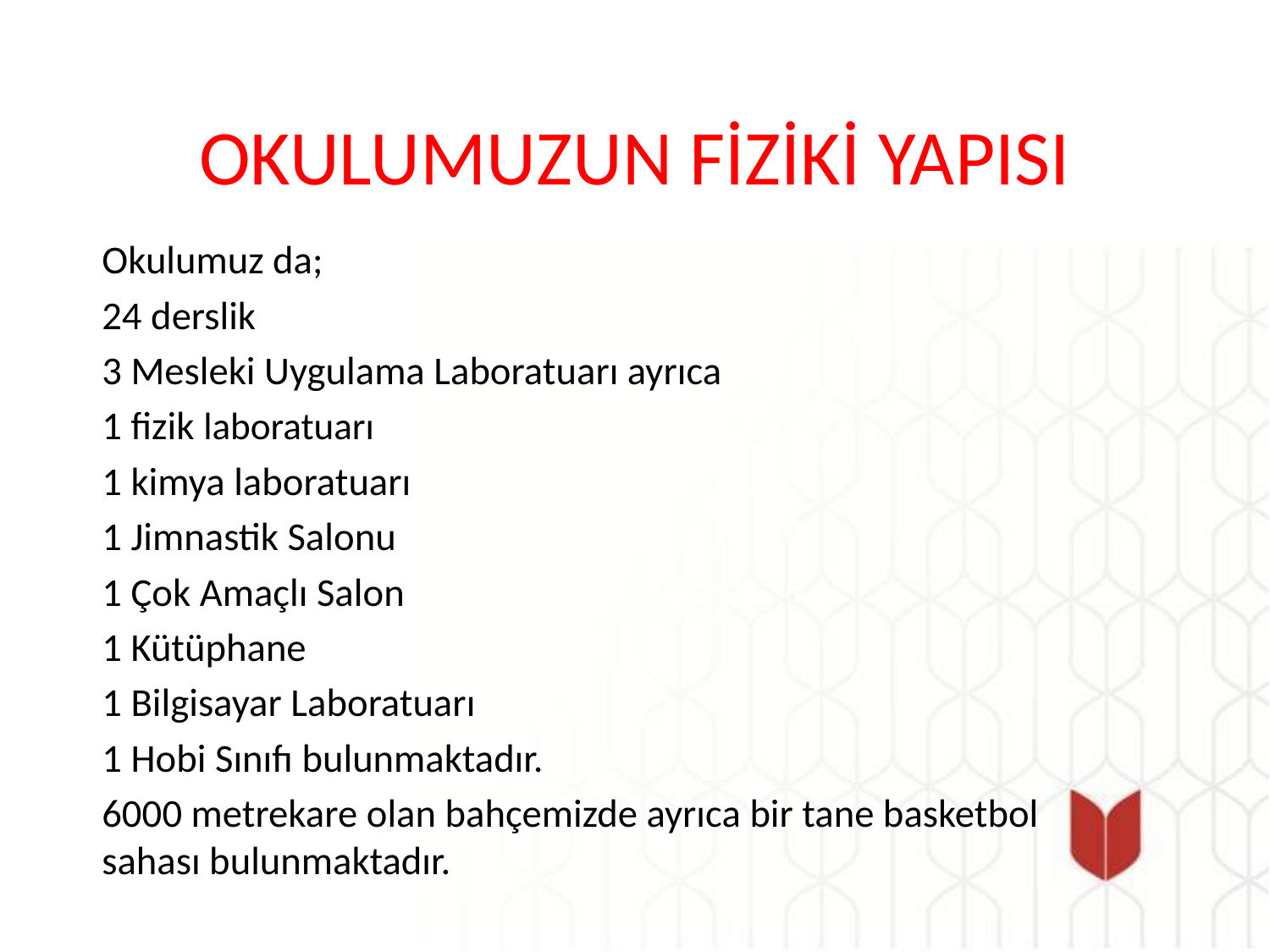

# OKULUMUZUN FİZİKİ YAPISI
Okulumuz da;
24 derslik
3 Mesleki Uygulama Laboratuarı ayrıca
1 fizik laboratuarı
1 kimya laboratuarı
1 Jimnastik Salonu
1 Çok Amaçlı Salon
1 Kütüphane
1 Bilgisayar Laboratuarı
1 Hobi Sınıfı bulunmaktadır.
6000 metrekare olan bahçemizde ayrıca bir tane basketbol sahası bulunmaktadır.